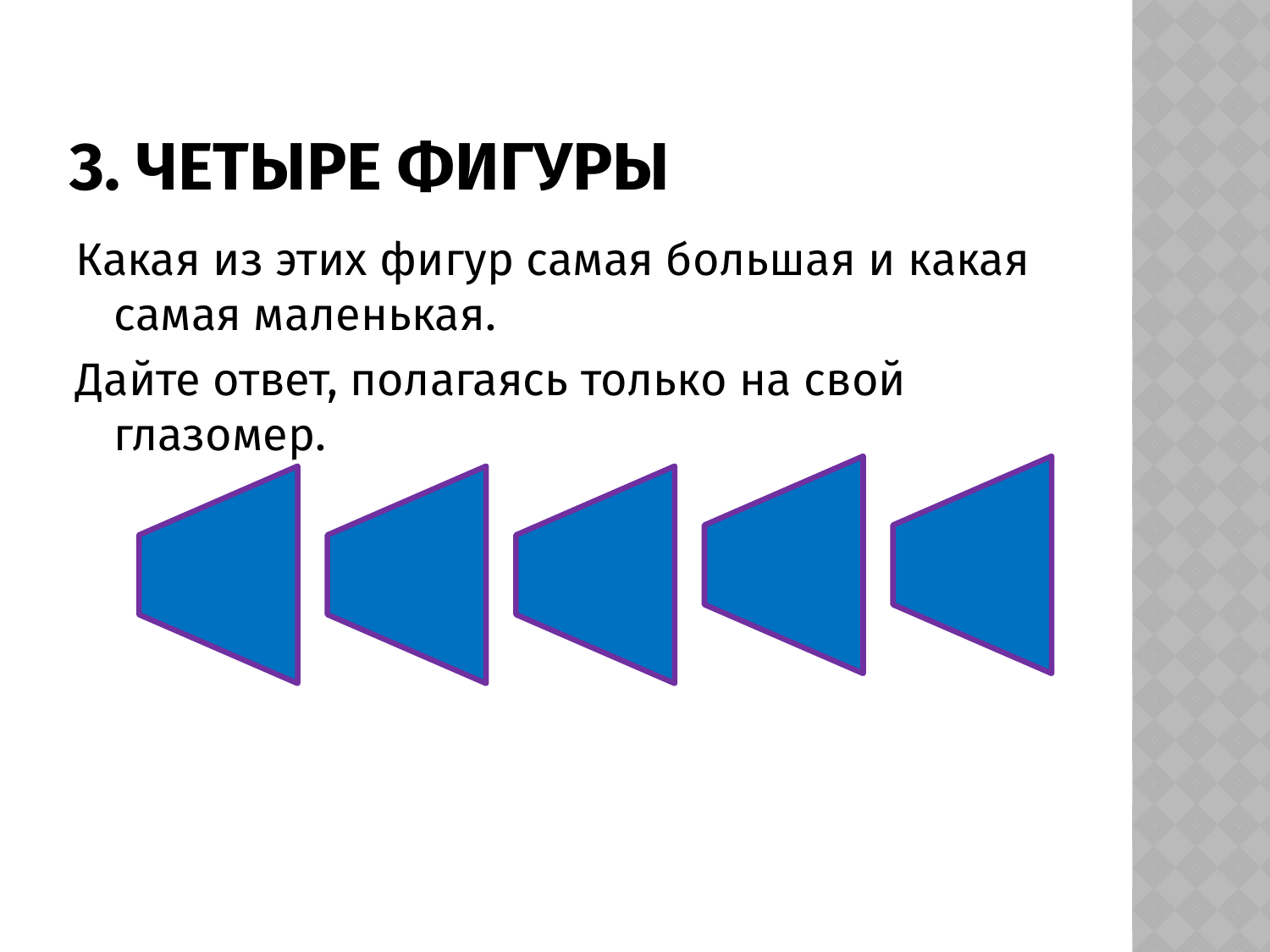

# 3. Четыре фигуры
Какая из этих фигур самая большая и какая самая маленькая.
Дайте ответ, полагаясь только на свой глазомер.